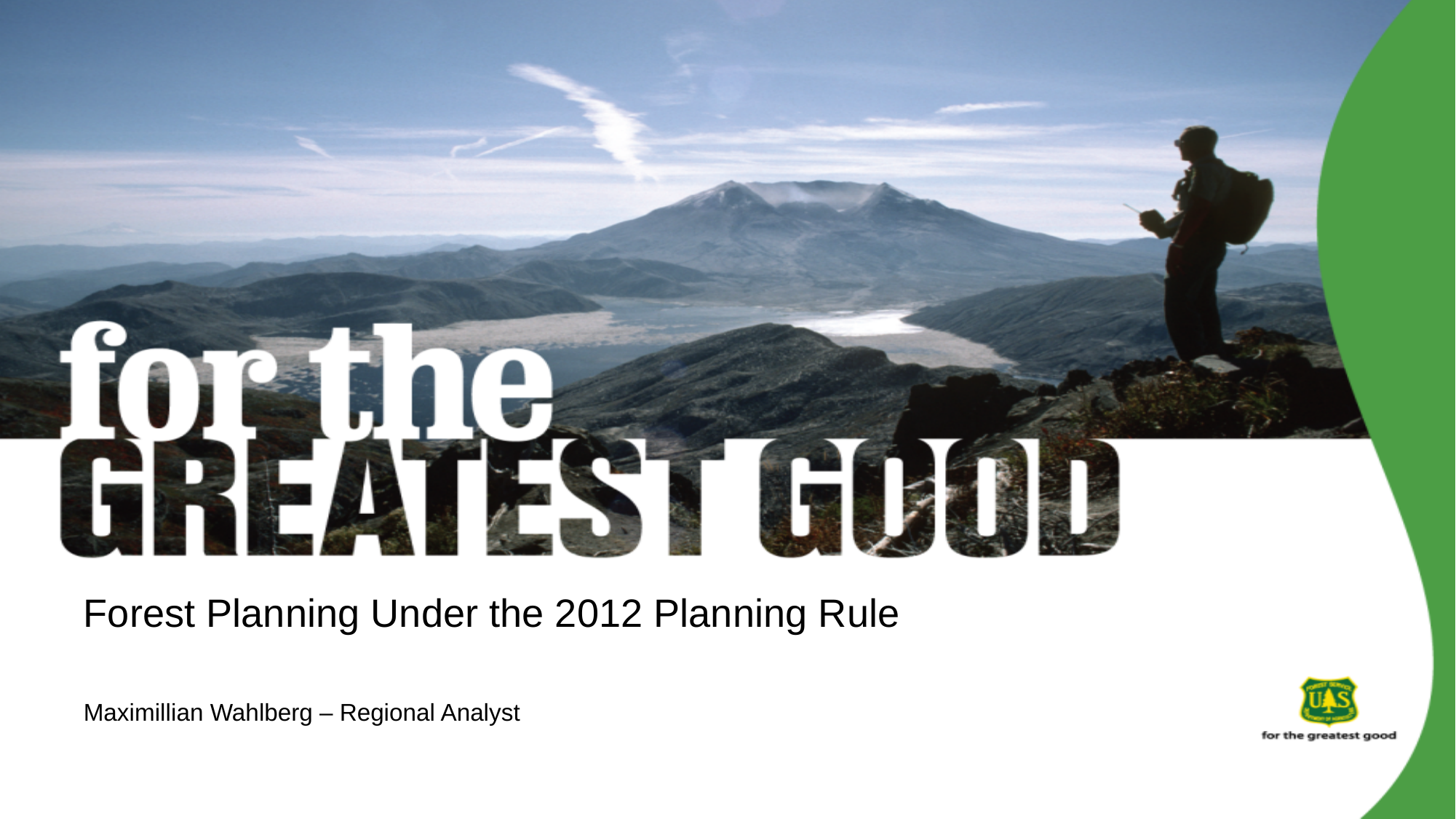

Forest Planning Under the 2012 Planning Rule
Maximillian Wahlberg – Regional Analyst